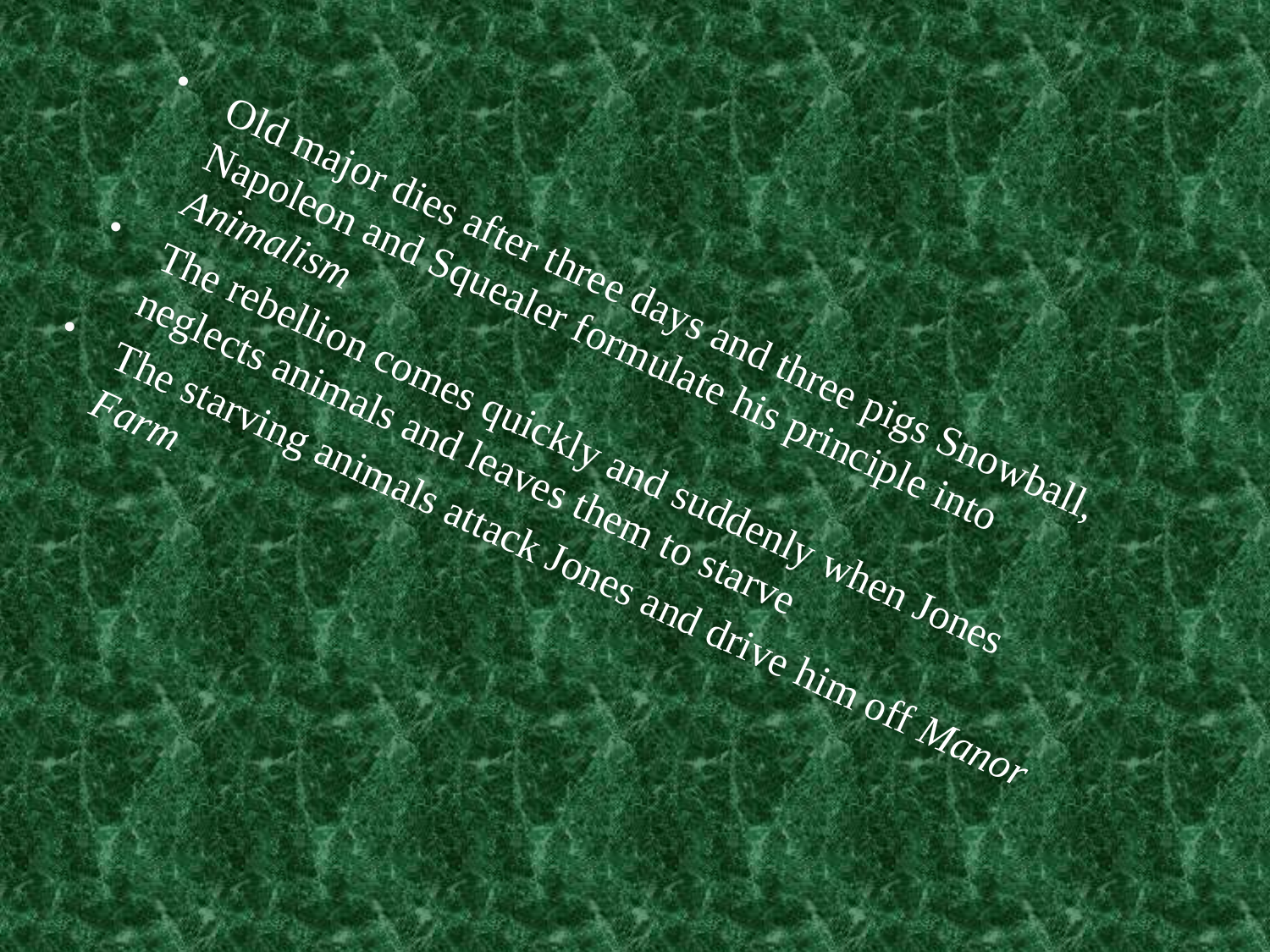

#
Old major dies after three days and three pigs Snowball, Napoleon and Squealer formulate his principle into Animalism
The rebellion comes quickly and suddenly when Jones neglects animals and leaves them to starve
The starving animals attack Jones and drive him off Manor Farm